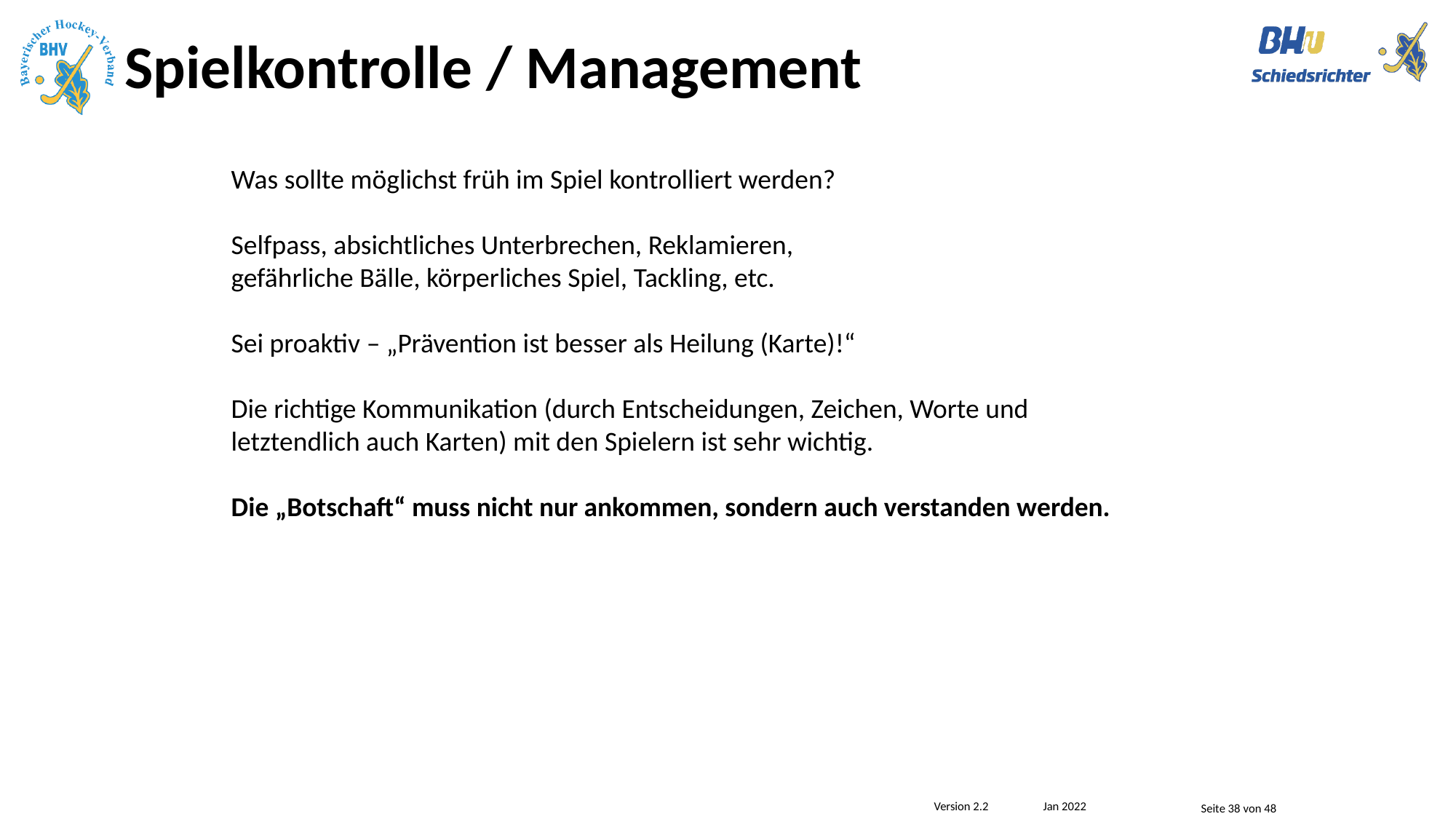

# Spielkontrolle / Management

Was sollte möglichst früh im Spiel kontrolliert werden?

Selfpass, absichtliches Unterbrechen, Reklamieren,
gefährliche Bälle, körperliches Spiel, Tackling, etc.

Sei proaktiv – „Prävention ist besser als Heilung (Karte)!“
Die richtige Kommunikation (durch Entscheidungen, Zeichen, Worte und letztendlich auch Karten) mit den Spielern ist sehr wichtig.

Die „Botschaft“ muss nicht nur ankommen, sondern auch verstanden werden.